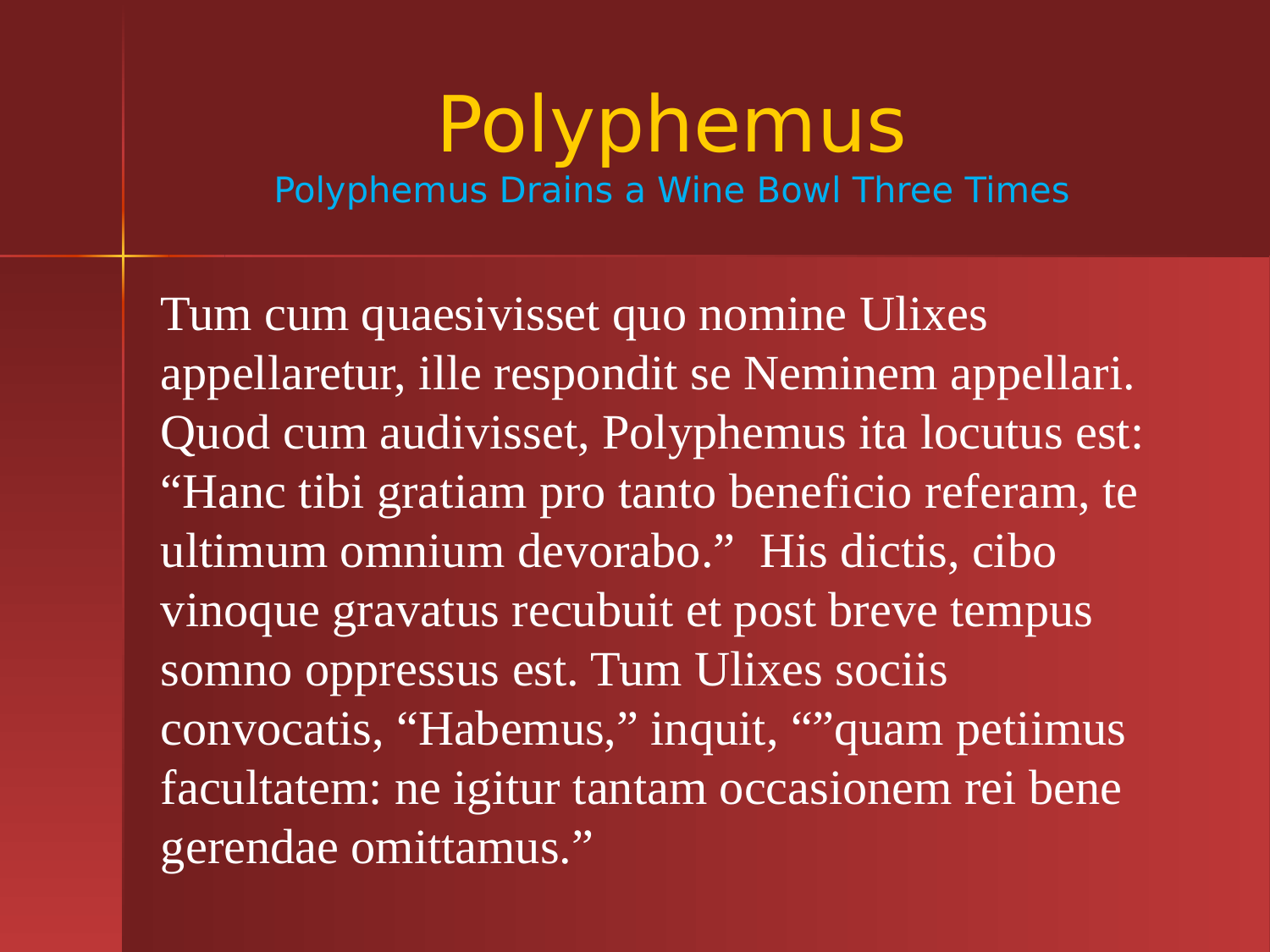

# Polyphemus Polyphemus Drains a Wine Bowl Three Times
Tum cum quaesivisset quo nomine Ulixes appellaretur, ille respondit se Neminem appellari. Quod cum audivisset, Polyphemus ita locutus est: “Hanc tibi gratiam pro tanto beneficio referam, te ultimum omnium devorabo.”  His dictis, cibo vinoque gravatus recubuit et post breve tempus somno oppressus est. Tum Ulixes sociis convocatis, “Habemus,” inquit, “”quam petiimus facultatem: ne igitur tantam occasionem rei bene gerendae omittamus.”